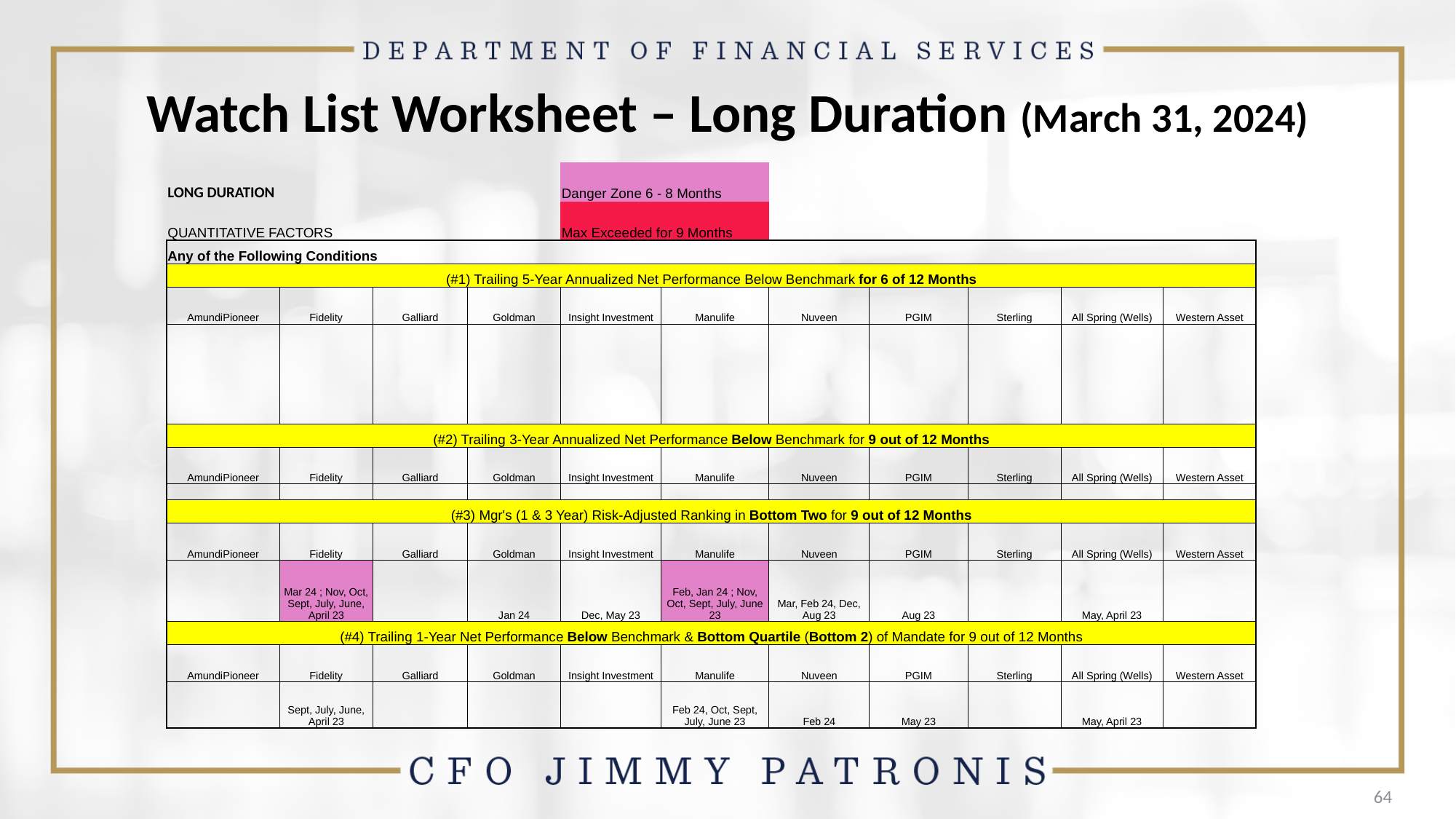

# Watch List Worksheet – Long Duration (March 31, 2024)
| LONG DURATION |  |  |  | Danger Zone 6 - 8 Months |  |  |  |  |  |  |
| --- | --- | --- | --- | --- | --- | --- | --- | --- | --- | --- |
| QUANTITATIVE FACTORS |  |  |  | Max Exceeded for 9 Months |  |  |  |  |  |  |
| Any of the Following Conditions |  |  |  |  |  |  |  |  |  |  |
| (#1) Trailing 5-Year Annualized Net Performance Below Benchmark for 6 of 12 Months |  |  |  |  |  |  |  |  |  |  |
| AmundiPioneer | Fidelity | Galliard | Goldman | Insight Investment | Manulife | Nuveen | PGIM | Sterling | All Spring (Wells) | Western Asset |
|  |  |  |  |  |  |  |  |  |  |  |
| (#2) Trailing 3-Year Annualized Net Performance Below Benchmark for 9 out of 12 Months |  |  |  |  |  |  |  |  |  |  |
| AmundiPioneer | Fidelity | Galliard | Goldman | Insight Investment | Manulife | Nuveen | PGIM | Sterling | All Spring (Wells) | Western Asset |
|  |  |  |  |  |  |  |  |  |  |  |
| (#3) Mgr's (1 & 3 Year) Risk-Adjusted Ranking in Bottom Two for 9 out of 12 Months |  |  |  |  |  |  |  |  |  |  |
| AmundiPioneer | Fidelity | Galliard | Goldman | Insight Investment | Manulife | Nuveen | PGIM | Sterling | All Spring (Wells) | Western Asset |
|  | Mar 24 ; Nov, Oct, Sept, July, June, April 23 |  | Jan 24 | Dec, May 23 | Feb, Jan 24 ; Nov, Oct, Sept, July, June 23 | Mar, Feb 24, Dec, Aug 23 | Aug 23 |  | May, April 23 |  |
| (#4) Trailing 1-Year Net Performance Below Benchmark & Bottom Quartile (Bottom 2) of Mandate for 9 out of 12 Months |  |  |  |  |  |  |  |  |  |  |
| AmundiPioneer | Fidelity | Galliard | Goldman | Insight Investment | Manulife | Nuveen | PGIM | Sterling | All Spring (Wells) | Western Asset |
|  | Sept, July, June, April 23 |  |  |  | Feb 24, Oct, Sept, July, June 23 | Feb 24 | May 23 |  | May, April 23 |  |
64